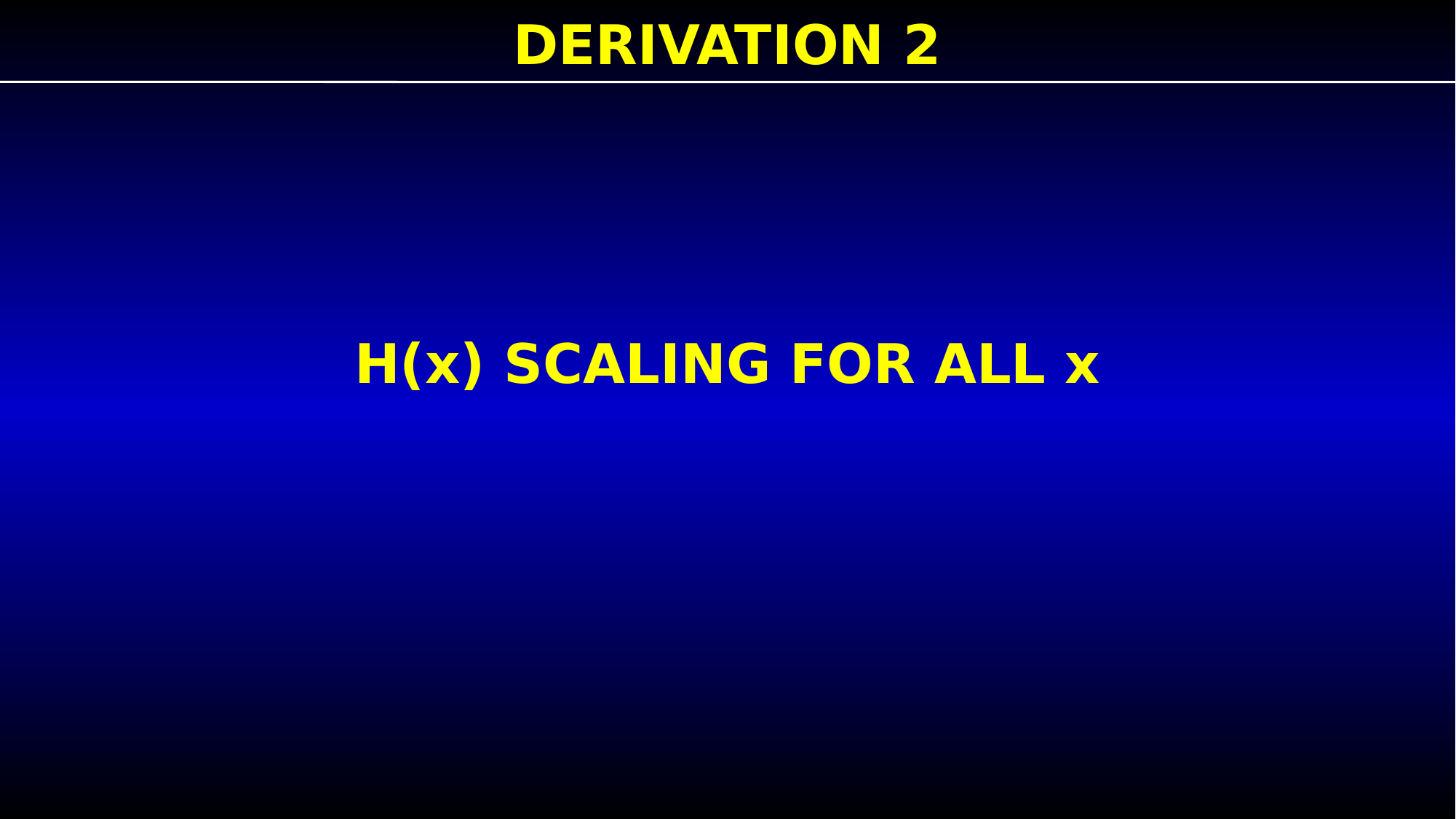

DERIVATION 2

H(x) SCALING FOR ALL x